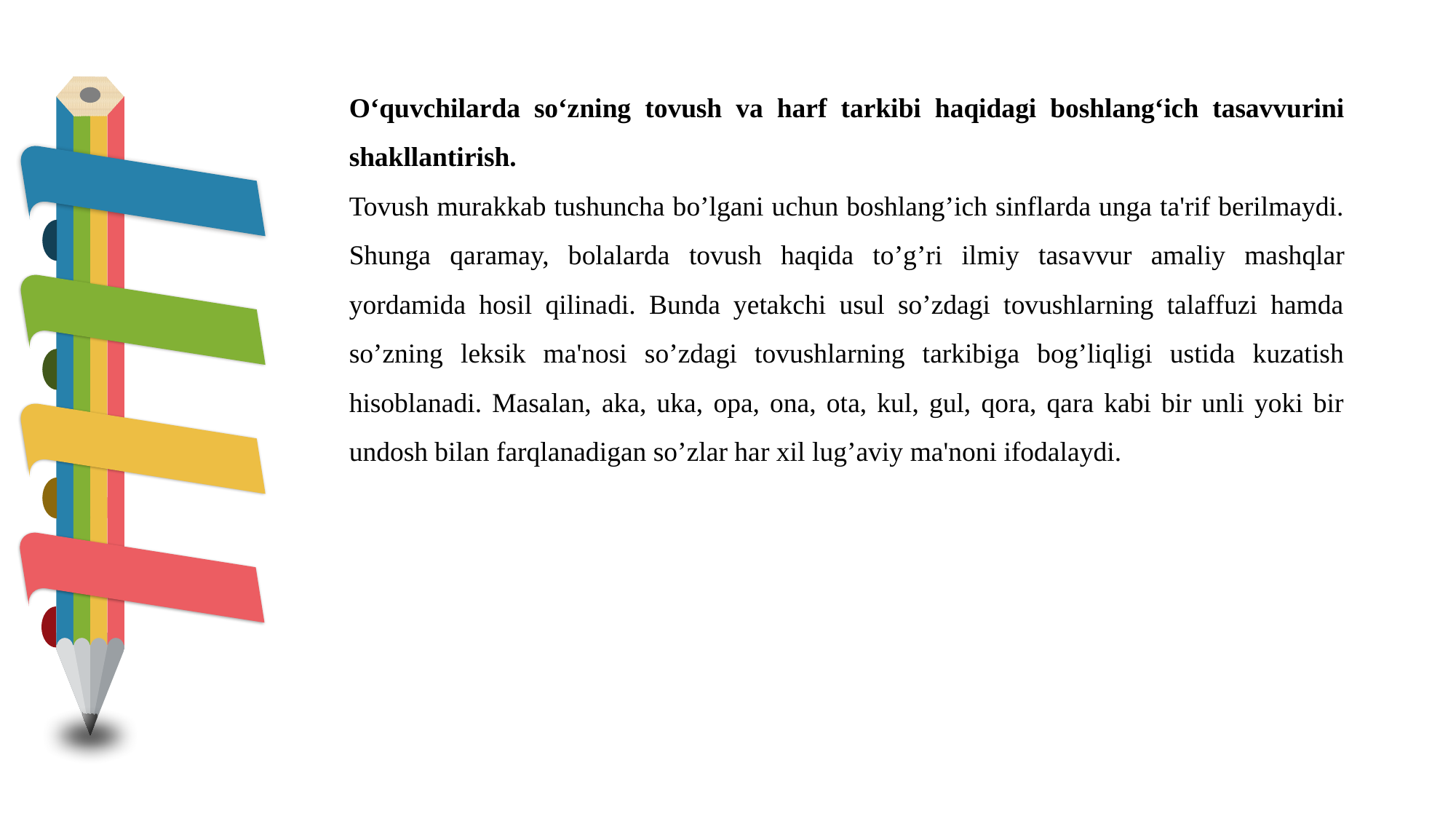

O‘quvchilarda so‘zning tovush va harf tarkibi haqidagi boshlang‘ich tasavvurini shakllantirish.
Tovush murakkab tushuncha bo’lgani uchun boshlang’ich sinflarda unga ta'rif berilmaydi. Shunga qaramay, bolalarda tovush haqida to’g’ri ilmiy tasavvur amaliy mashqlar yordamida hosil qilinadi. Bunda yetakchi usul so’zdagi tovushlarning talaffuzi hamda so’zning leksik ma'nosi so’zdagi tovushlarning tarkibiga bog’liqligi ustida kuzatish hisoblanadi. Masalan, aka, uka, opa, ona, ota, kul, gul, qora, qara kabi bir unli yoki bir undosh bilan farqlanadigan so’zlar har xil lug’aviy ma'noni ifodalaydi.